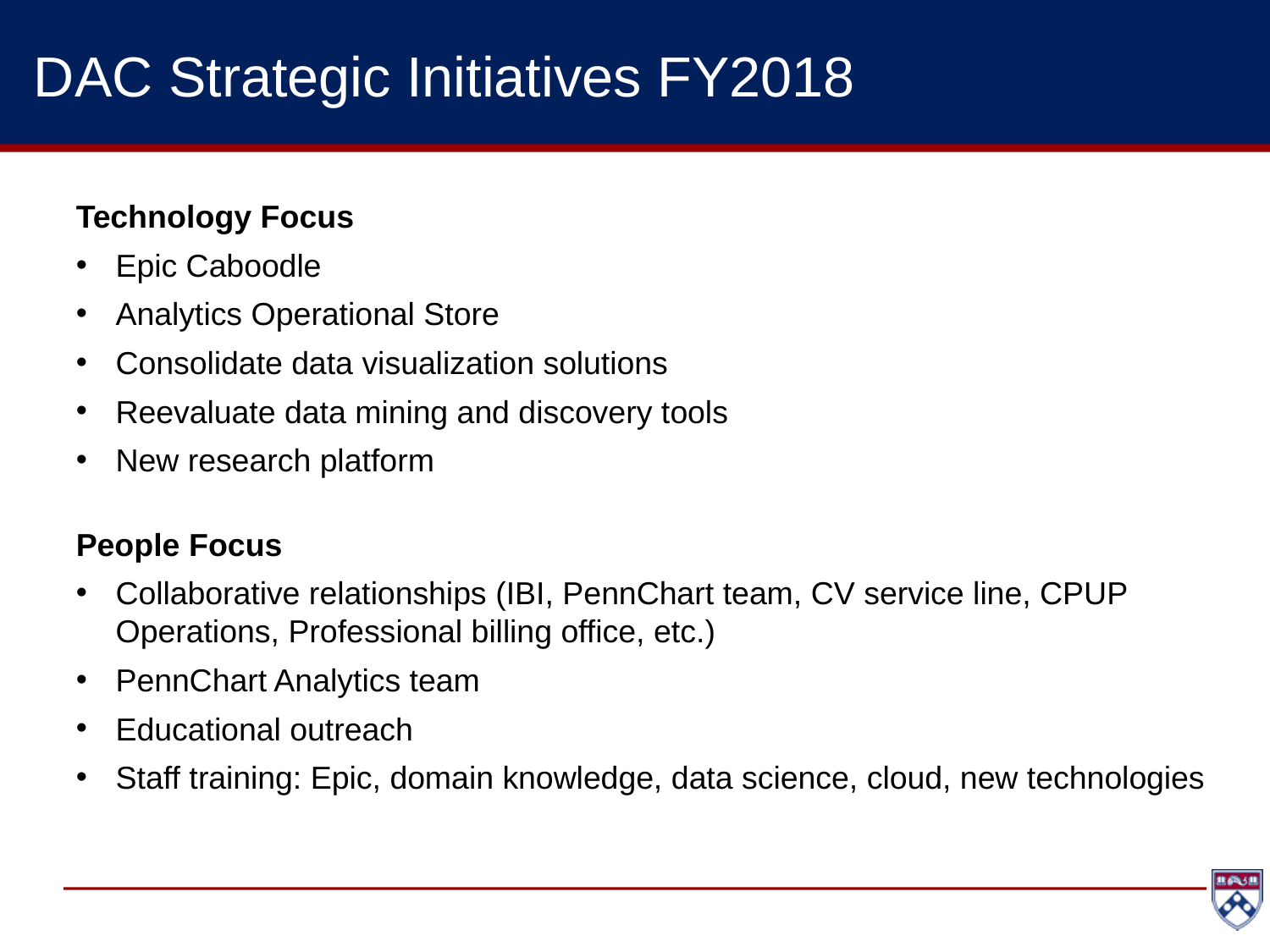

# DAC Strategic Initiatives FY2018
Technology Focus
Epic Caboodle
Analytics Operational Store
Consolidate data visualization solutions
Reevaluate data mining and discovery tools
New research platform

People Focus
Collaborative relationships (IBI, PennChart team, CV service line, CPUP Operations, Professional billing office, etc.)
PennChart Analytics team
Educational outreach
Staff training: Epic, domain knowledge, data science, cloud, new technologies